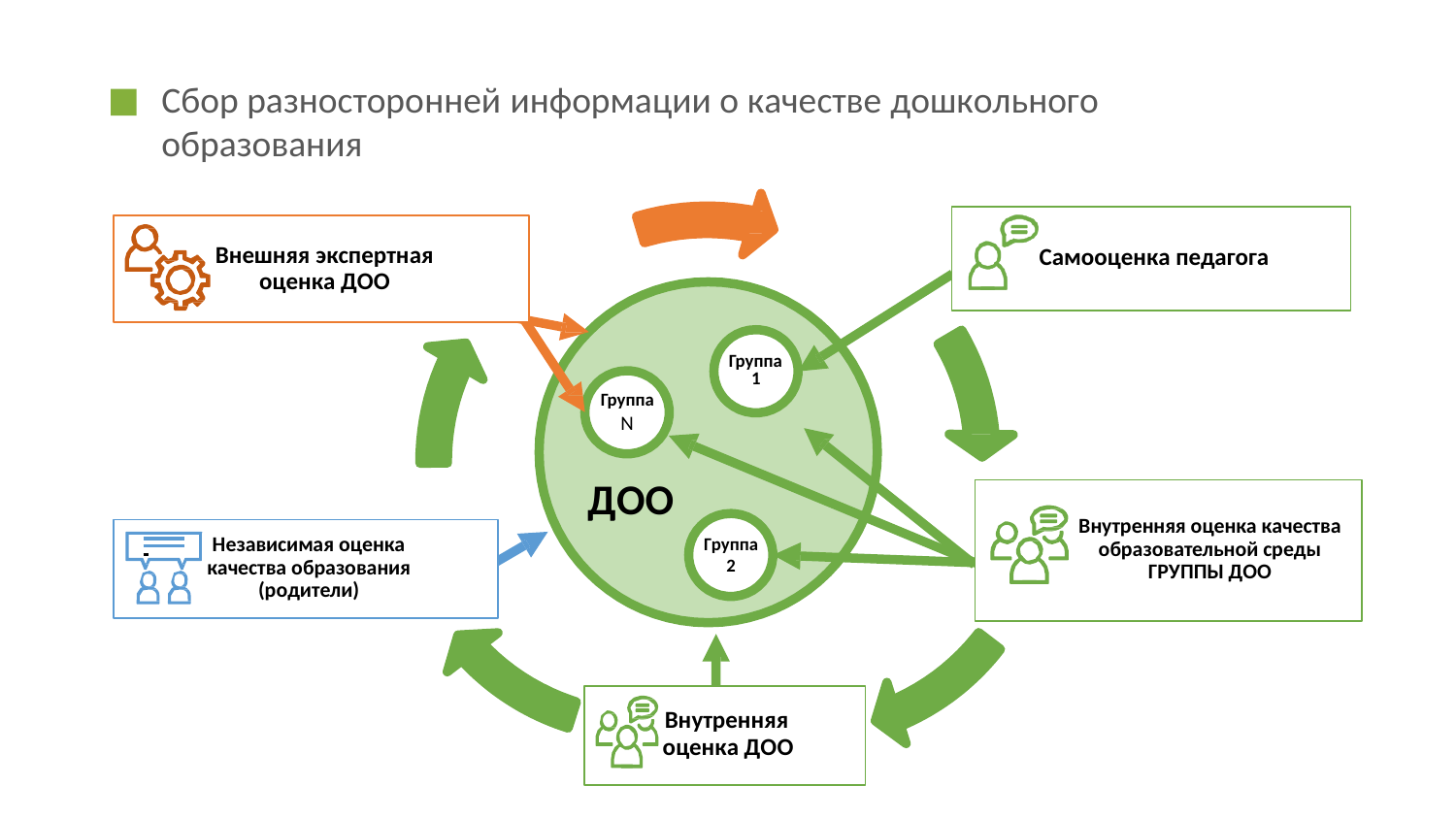

Сбор разносторонней информации о качестве дошкольного образования

Самооценка педагога
Внешняя экспертная оценка ДОО

Группа 1

Группа
N

ДОО

Внутренняя оценка качества образовательной среды ГРУППЫ ДОО

Группа
2
Независимая оценка качества образования (родители)

Внутренняя
оценка ДОО